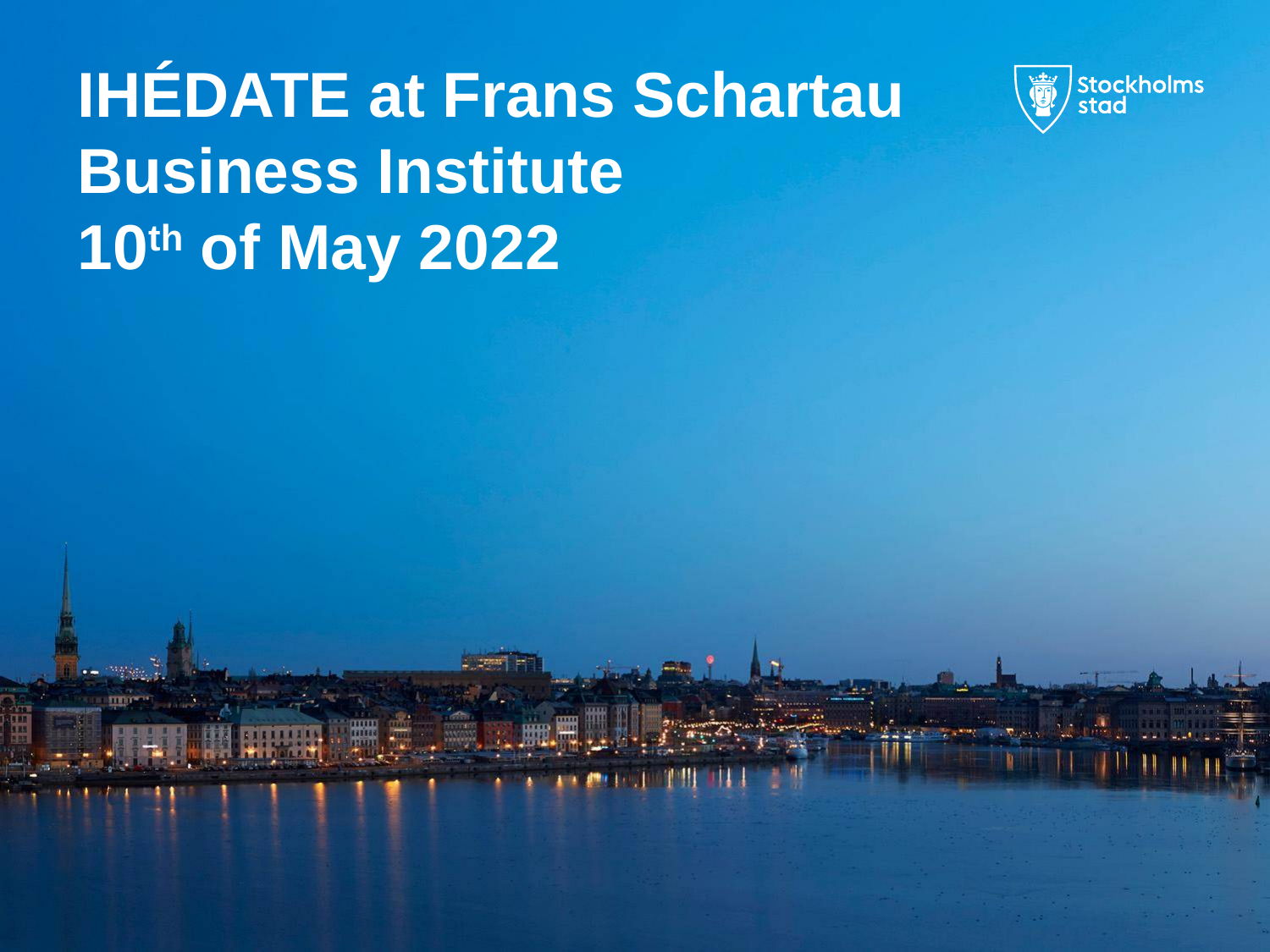

# IHÉDATE at Frans Schartau Business Institute 10th of May 2022